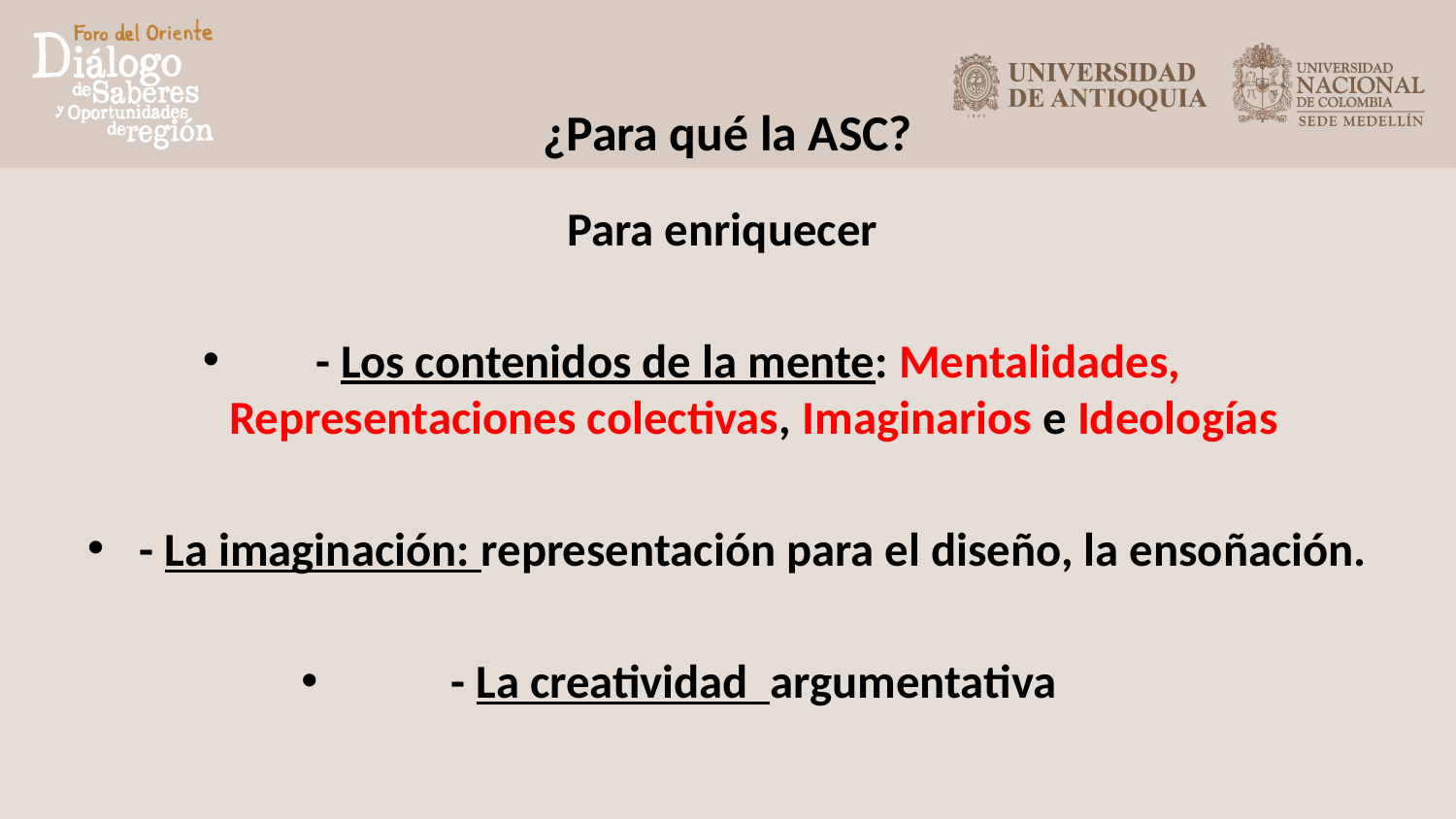

# ¿Para qué la ASC?
Para enriquecer

- Los contenidos de la mente: Mentalidades,  Representaciones colectivas, Imaginarios e Ideologías

- La imaginación: representación para el diseño, la ensoñación.

- La creatividad  argumentativa